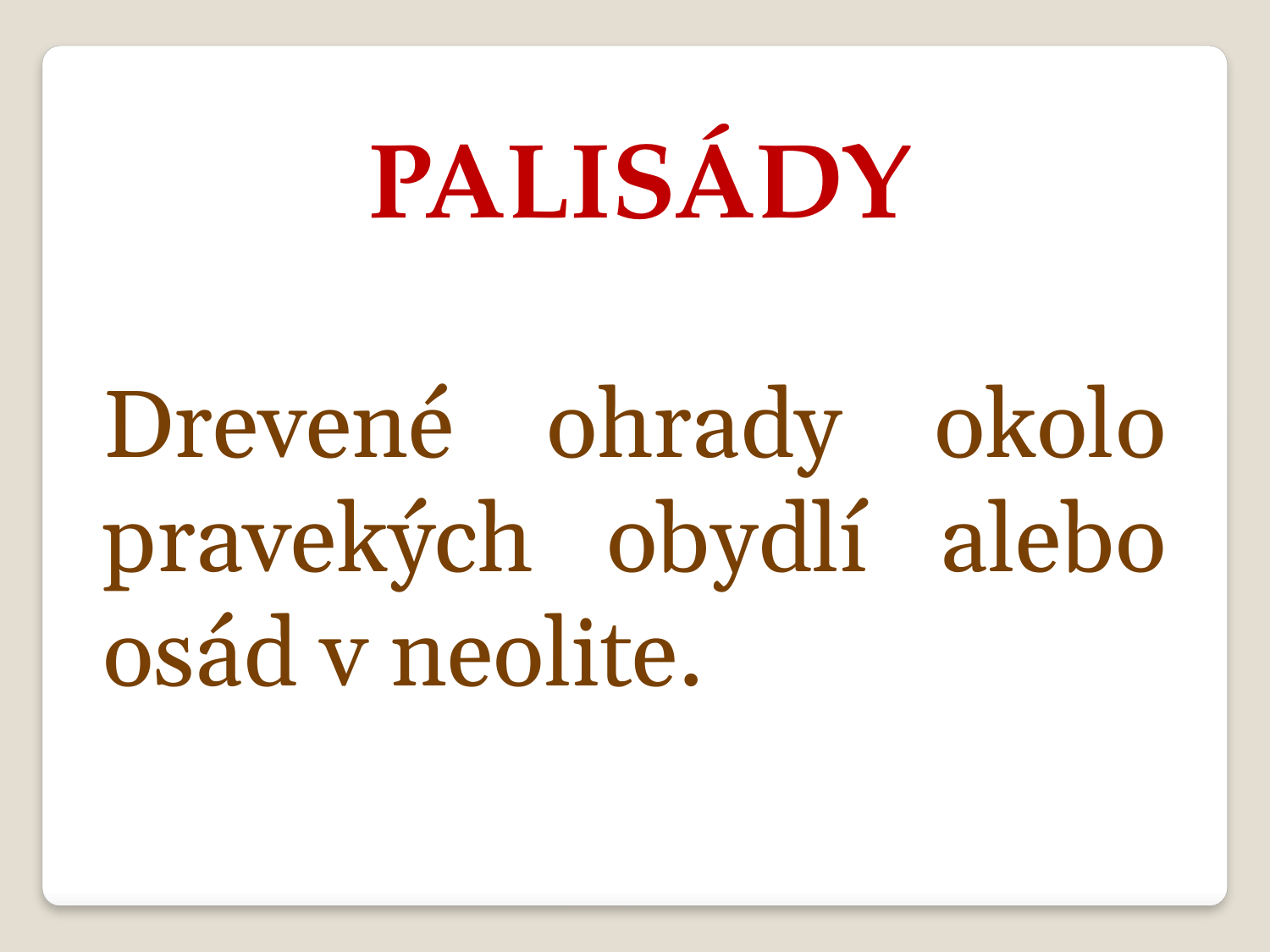

PALISÁDY
Drevené ohrady okolo pravekých obydlí alebo osád v neolite.